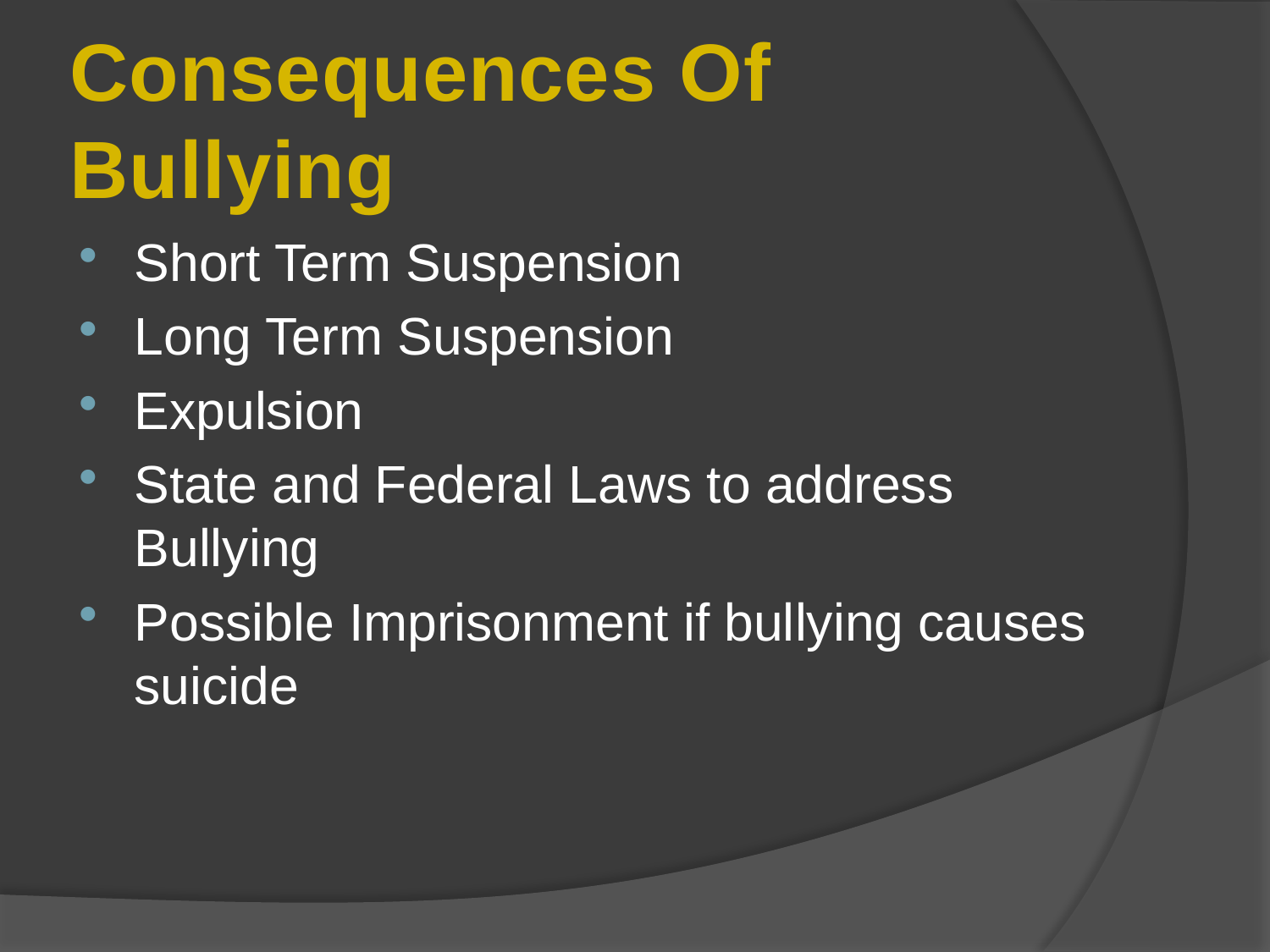

# Consequences Of Bullying
Short Term Suspension
Long Term Suspension
Expulsion
State and Federal Laws to address Bullying
Possible Imprisonment if bullying causes suicide